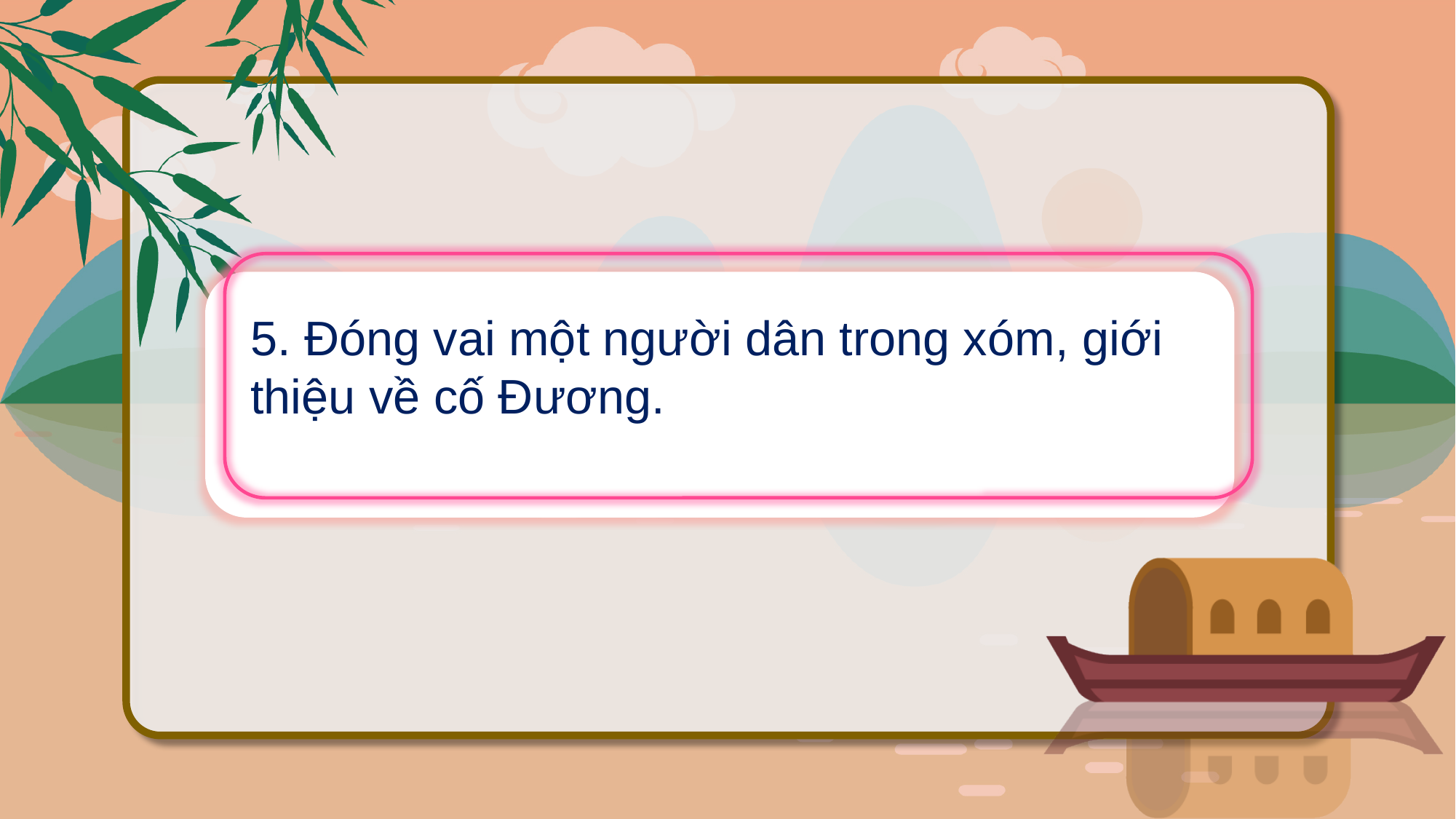

5. Đóng vai một người dân trong xóm, giới thiệu về cố Đương.